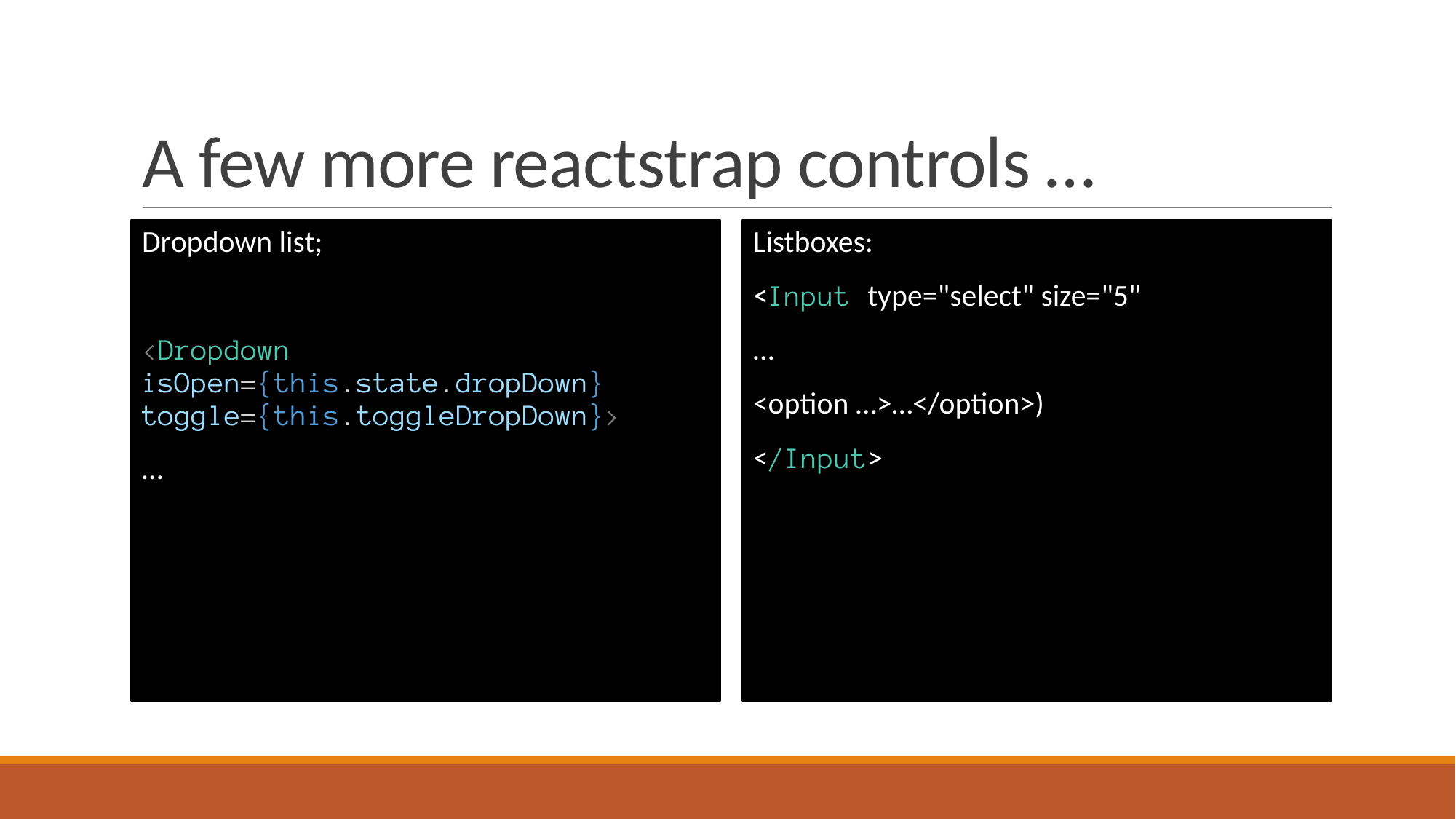

# A few more reactstrap controls …
Dropdown list;

<Dropdown isOpen={this.state.dropDown} toggle={this.toggleDropDown}>
…
Listboxes:
<Input type="select" size="5"
…
<option …>…</option>)
</Input>